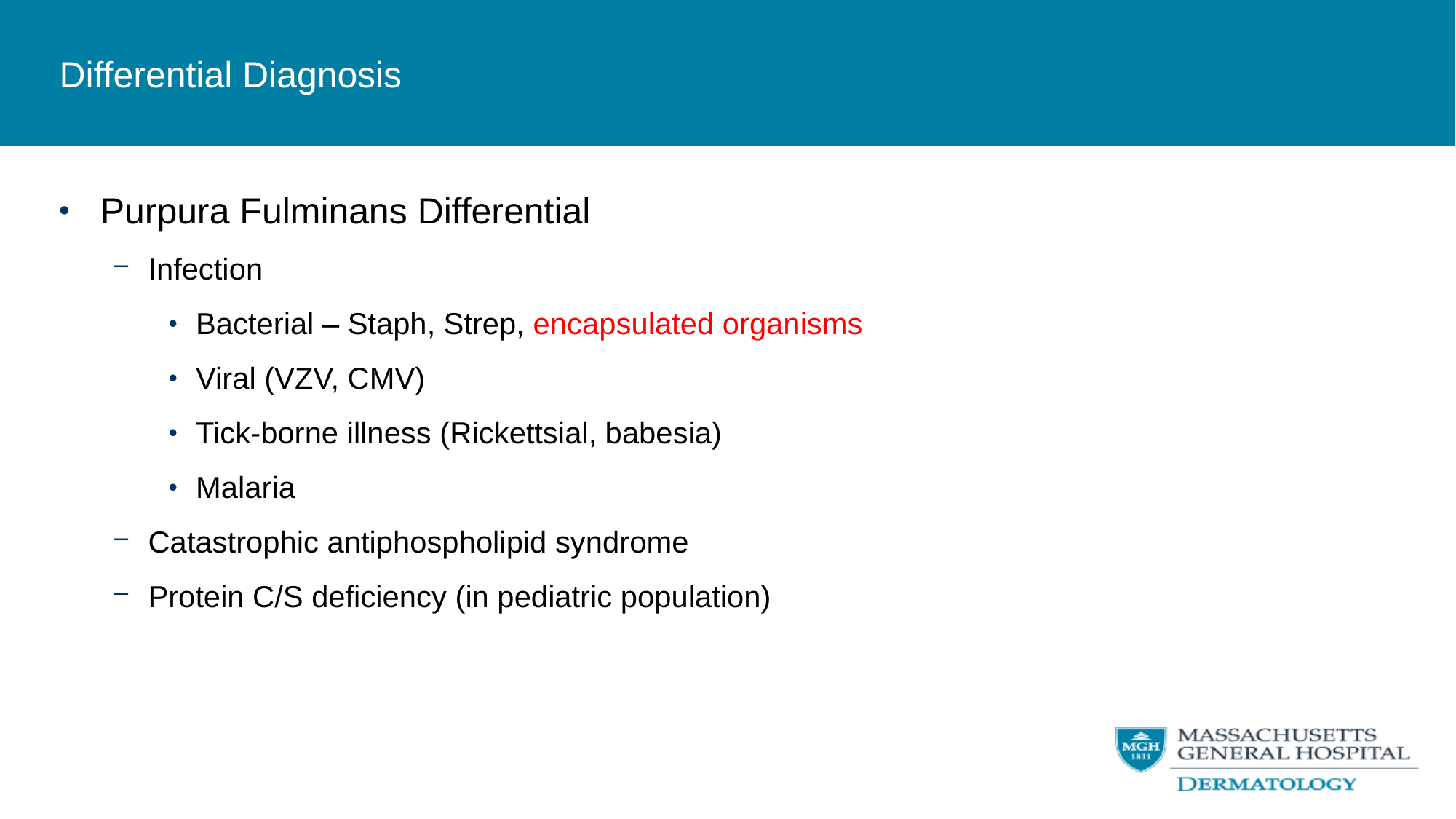

# Differential Diagnosis
Purpura Fulminans Differential
Infection
Bacterial – Staph, Strep, encapsulated organisms
Viral (VZV, CMV)
Tick-borne illness (Rickettsial, babesia)
Malaria
Catastrophic antiphospholipid syndrome
Protein C/S deficiency (in pediatric population)